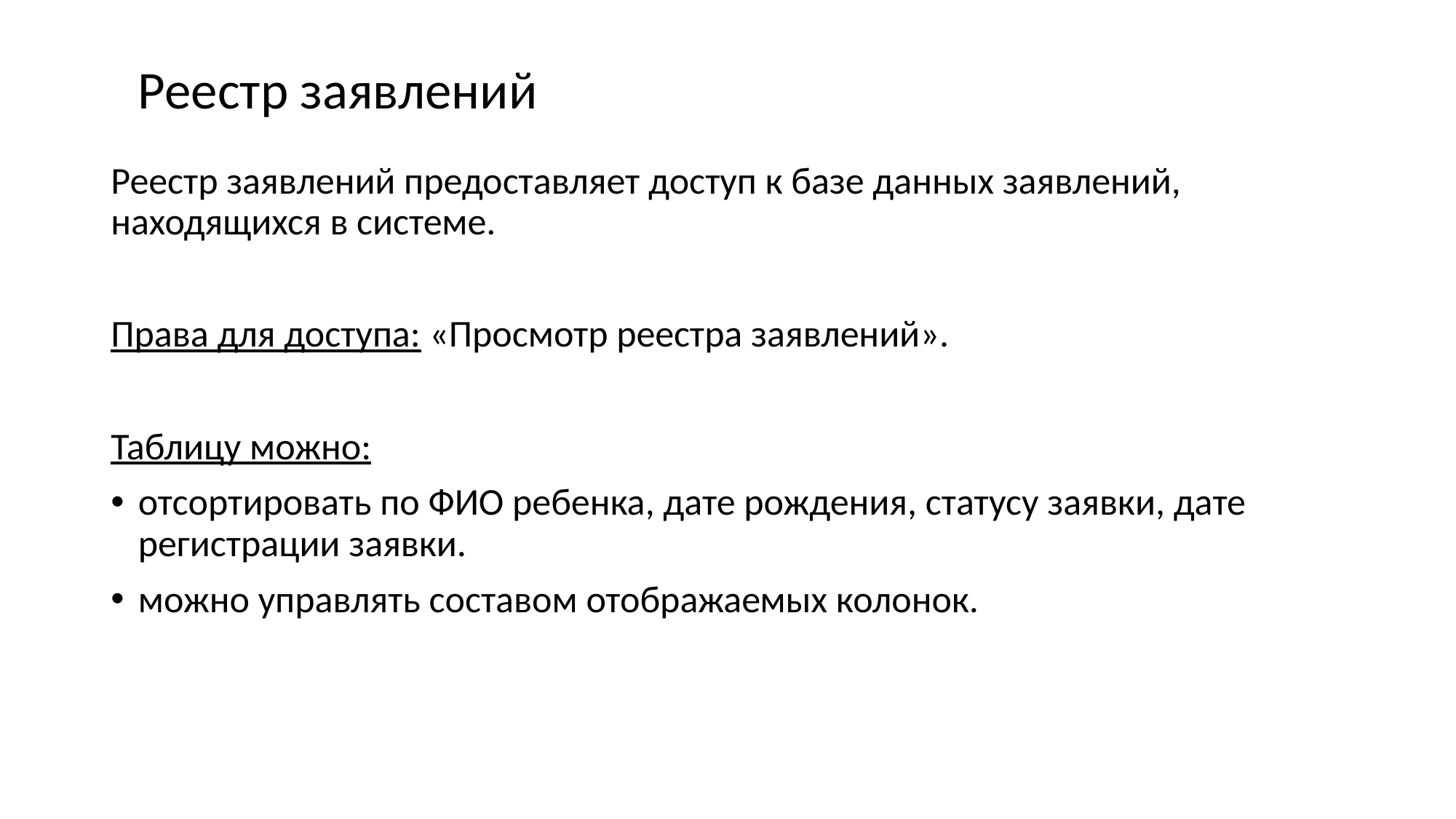

# Реестр заявлений
Реестр заявлений предоставляет доступ к базе данных заявлений, находящихся в системе.

Права для доступа: «Просмотр реестра заявлений».

Таблицу можно:
отсортировать по ФИО ребенка, дате рождения, статусу заявки, дате регистрации заявки.
можно управлять составом отображаемых колонок.